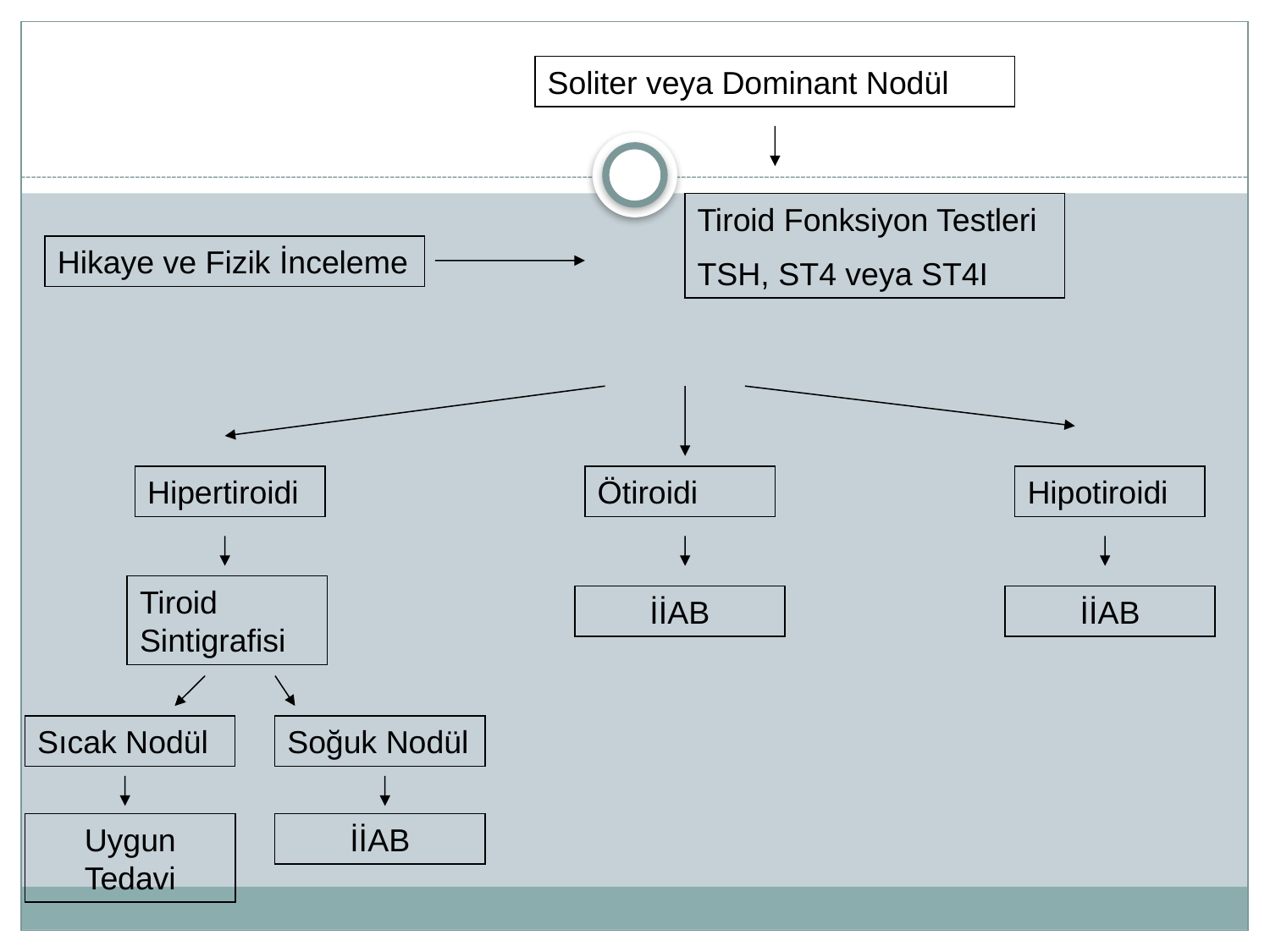

Soliter veya Dominant Nodül

Tiroid Fonksiyon Testleri
TSH, ST4 veya ST4I

Hikaye ve Fizik İnceleme

Hipertiroidi
Ötiroidi
Hipotiroidi

Tiroid Sintigrafisi
İİAB
İİAB

Sıcak Nodül
Soğuk Nodül

Uygun Tedavi
İİAB